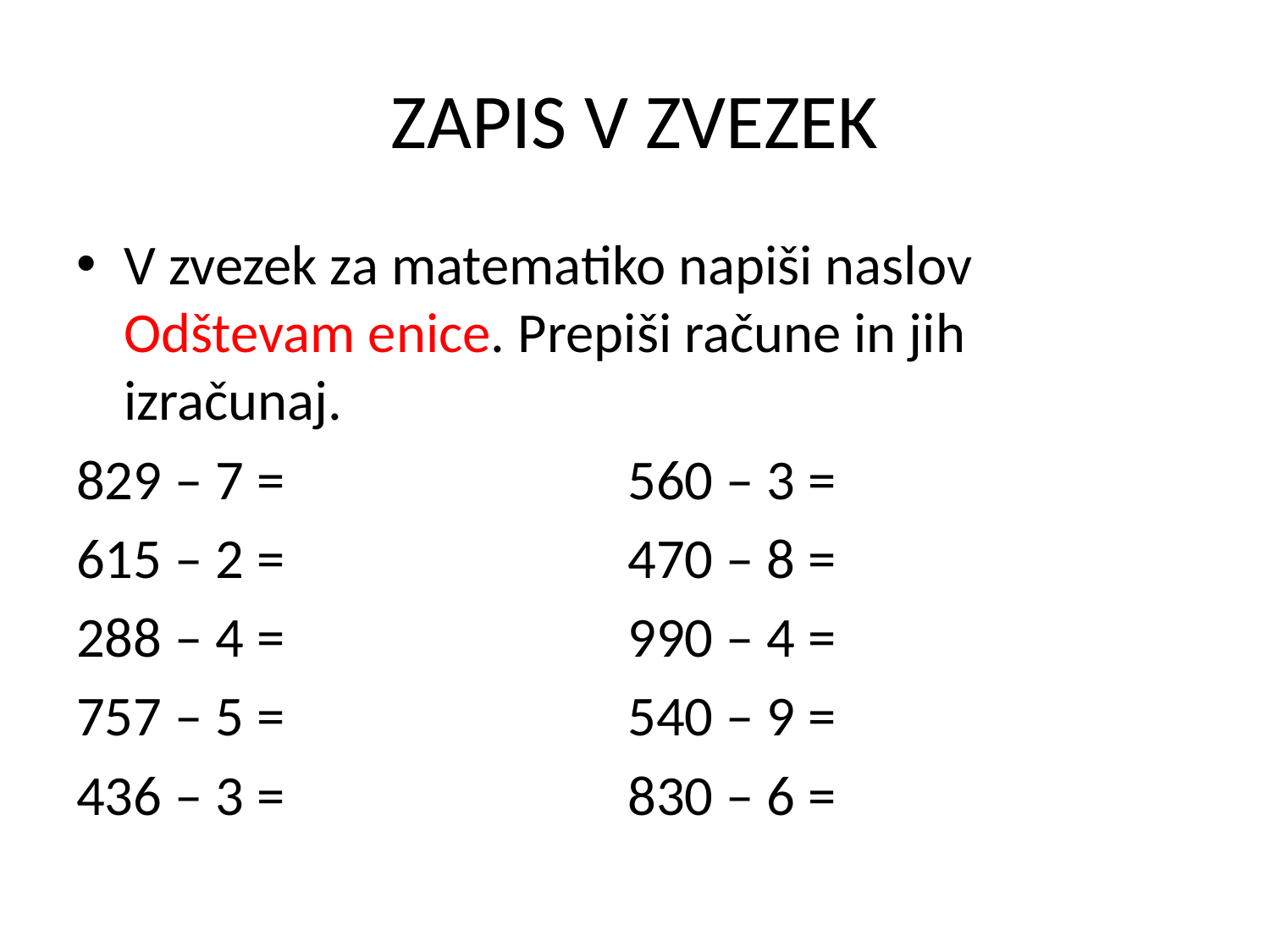

# ZAPIS V ZVEZEK
V zvezek za matematiko napiši naslov Odštevam enice. Prepiši račune in jih izračunaj.
829 – 7 =                           560 – 3 =
615 – 2 =                           470 – 8 =
288 – 4 =                           990 – 4 =
757 – 5 =                           540 – 9 =
436 – 3 =                           830 – 6 =